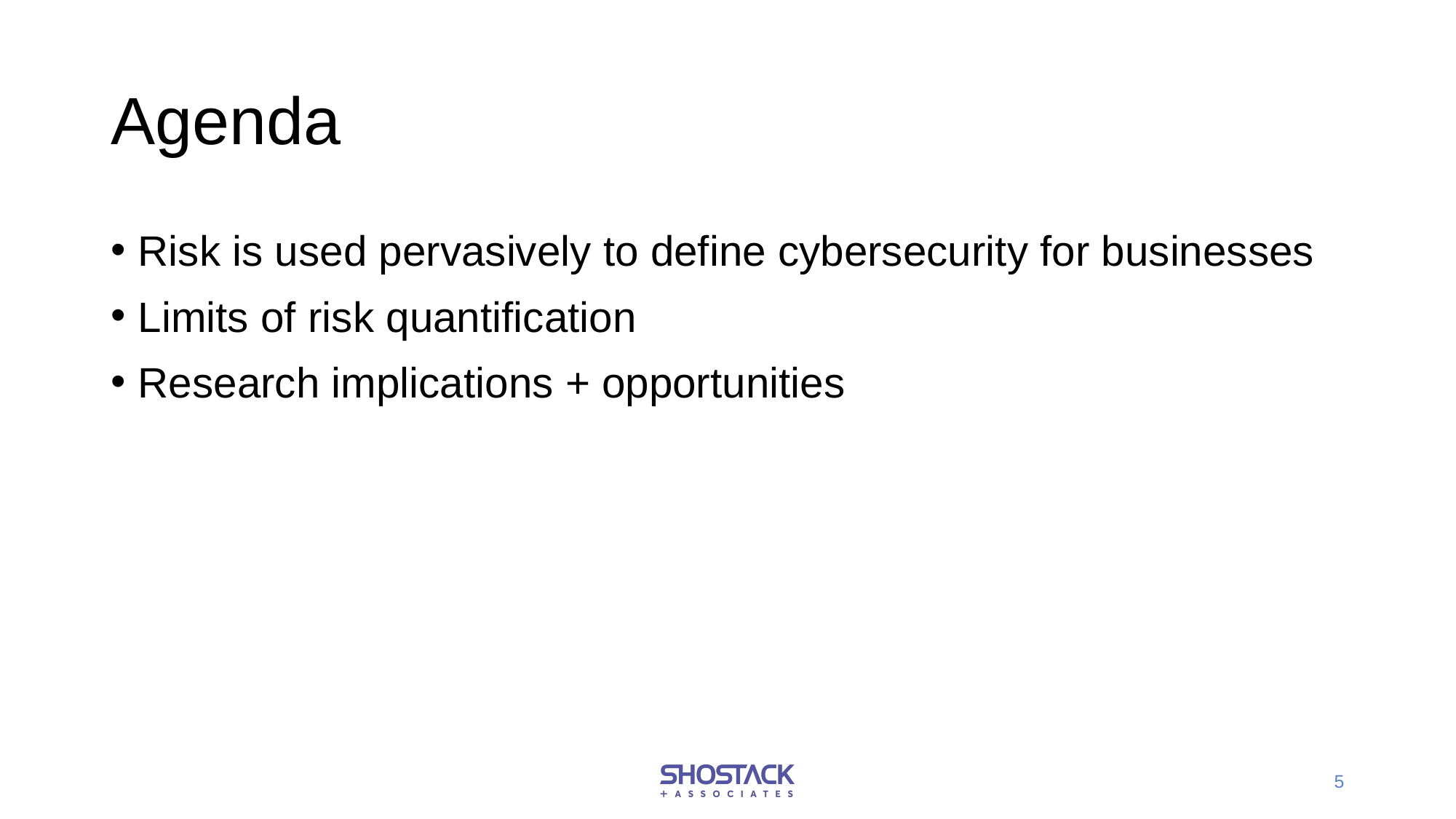

# Agenda
Risk is used pervasively to define cybersecurity for businesses
Limits of risk quantification
Research implications + opportunities
5